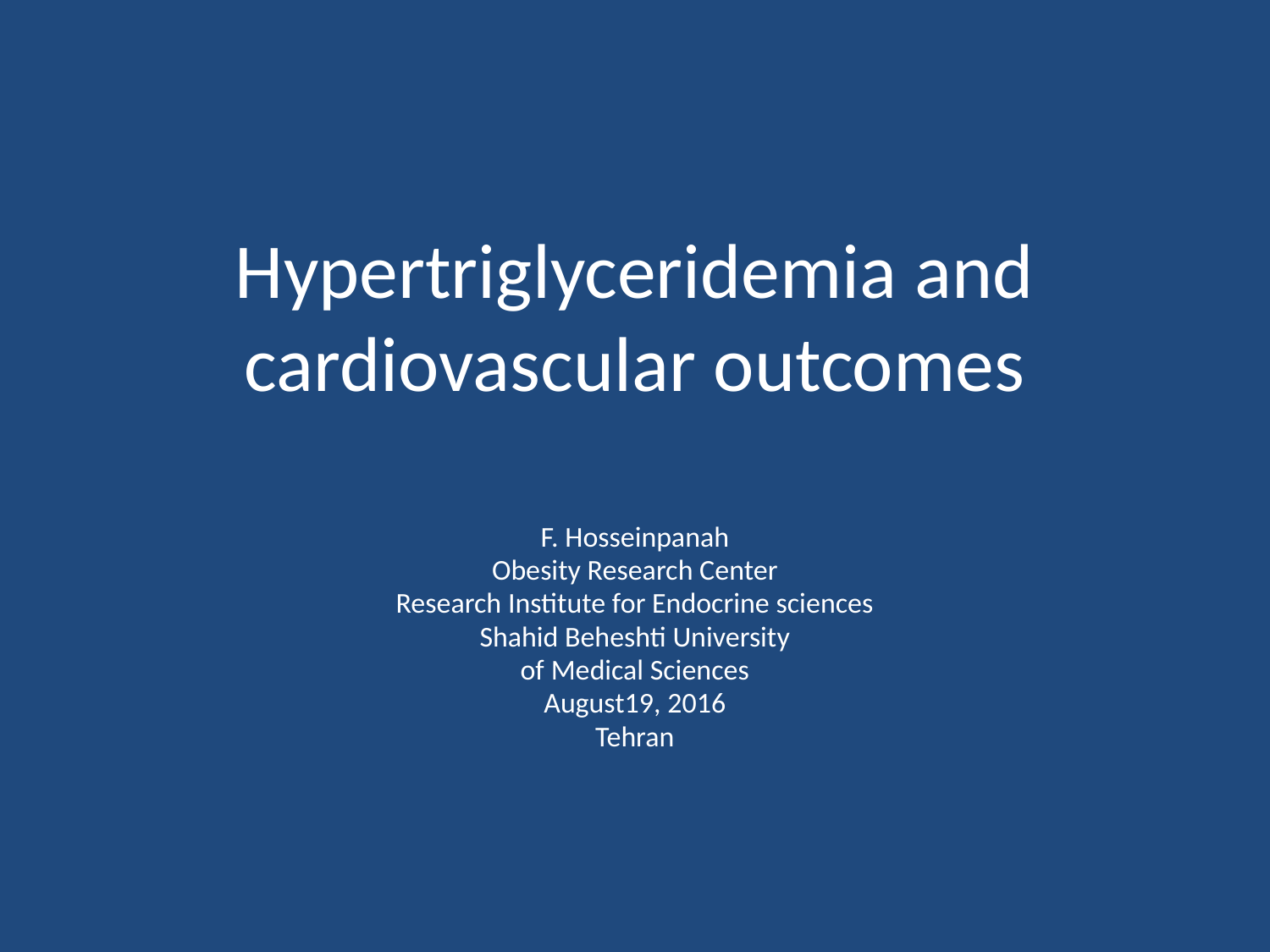

# Hypertriglyceridemia and cardiovascular outcomes
F. Hosseinpanah
Obesity Research Center
Research Institute for Endocrine sciences
Shahid Beheshti University
of Medical Sciences
August19, 2016
Tehran